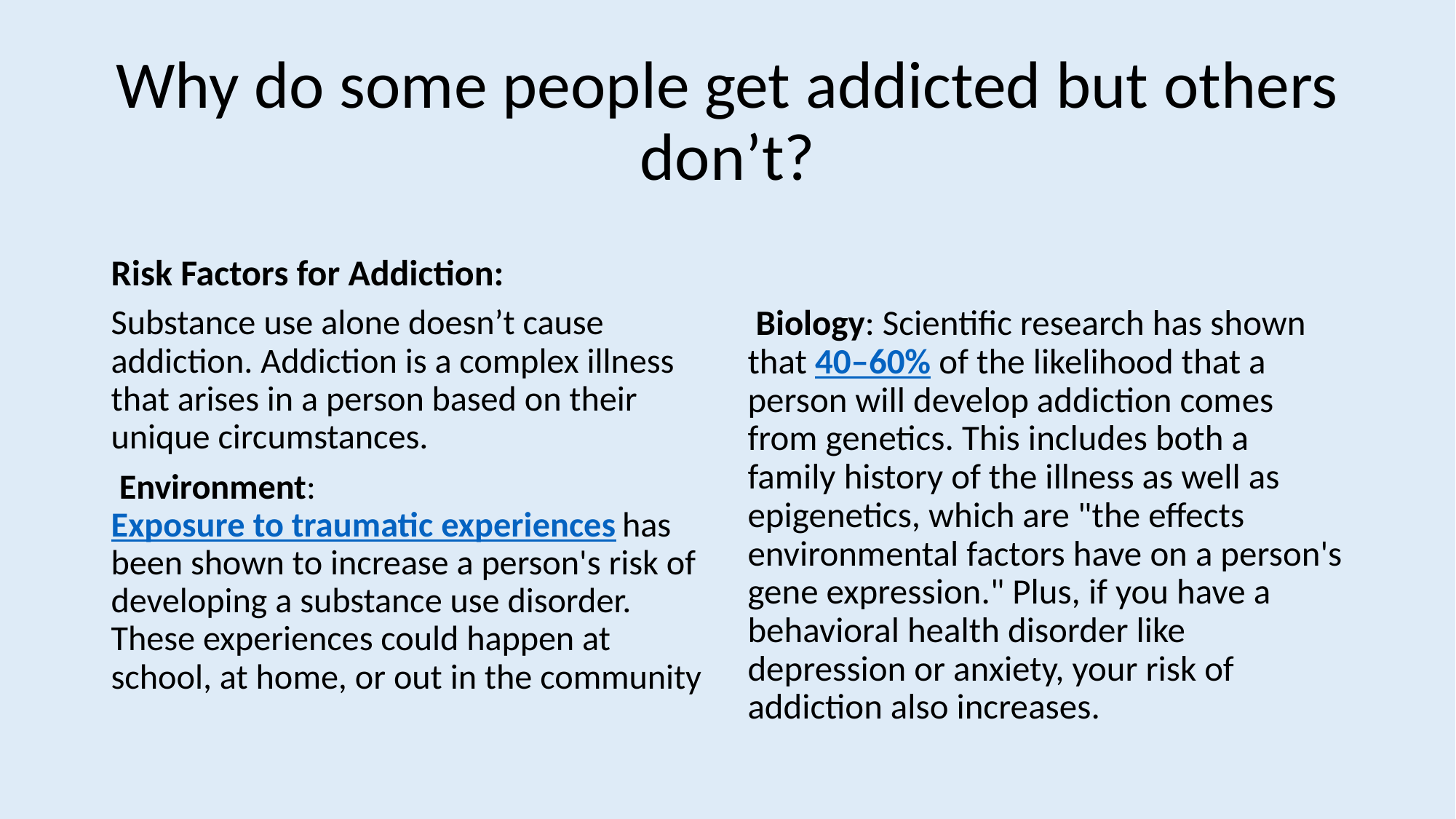

# Why do some people get addicted but others don’t?
Risk Factors for Addiction:
Substance use alone doesn’t cause addiction. Addiction is a complex illness that arises in a person based on their unique circumstances.
 Environment: Exposure to traumatic experiences has been shown to increase a person's risk of developing a substance use disorder. These experiences could happen at school, at home, or out in the community
 Biology: Scientific research has shown that 40–60% of the likelihood that a person will develop addiction comes from genetics. This includes both a family history of the illness as well as epigenetics, which are "the effects environmental factors have on a person's gene expression." Plus, if you have a behavioral health disorder like depression or anxiety, your risk of addiction also increases.